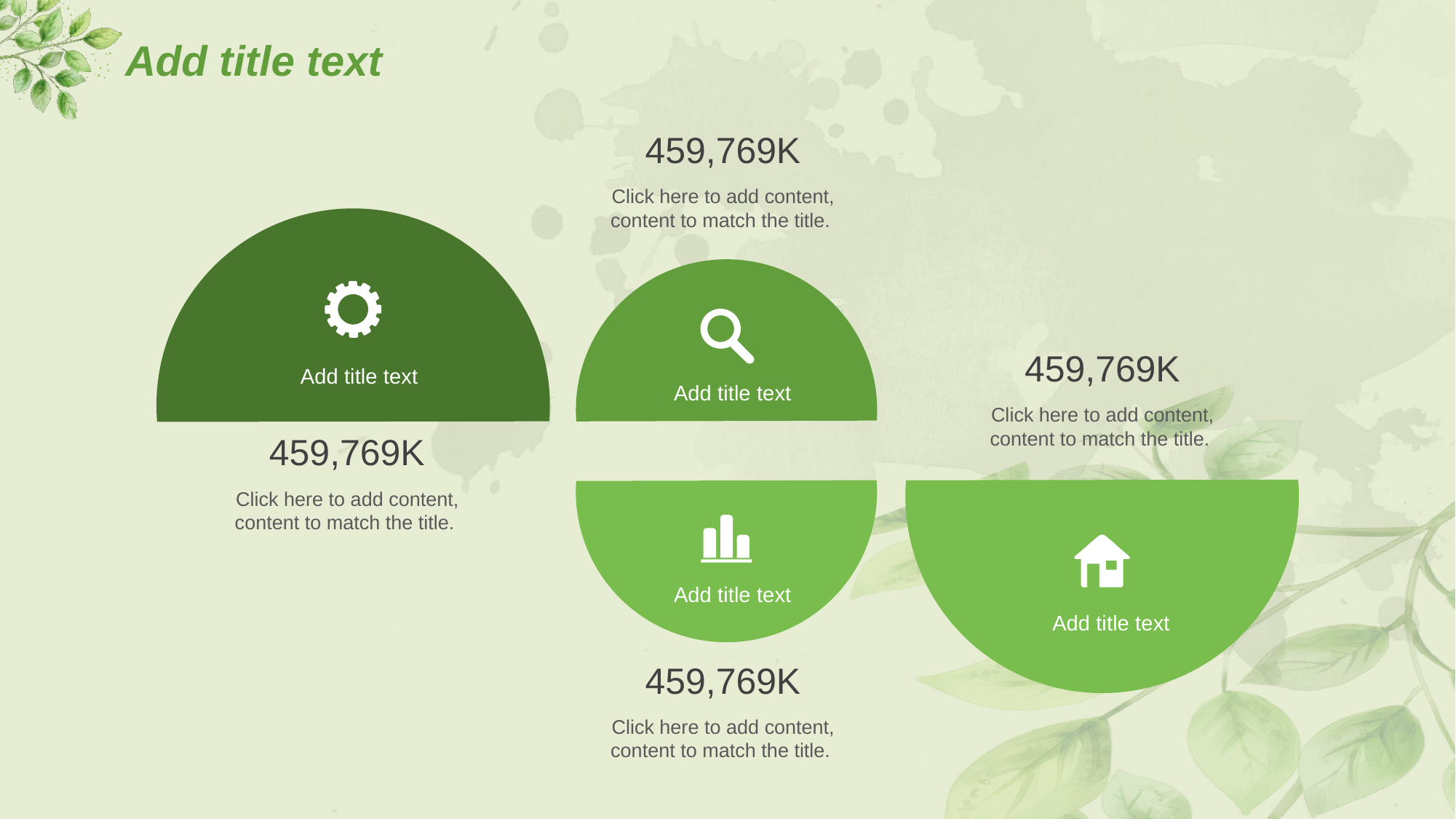

# Add title text
459,769K
Click here to add content, content to match the title.

Add title text

Add title text

Add title text

Add title text
459,769K
Click here to add content, content to match the title.
459,769K
Click here to add content, content to match the title.

459,769K
Click here to add content, content to match the title.